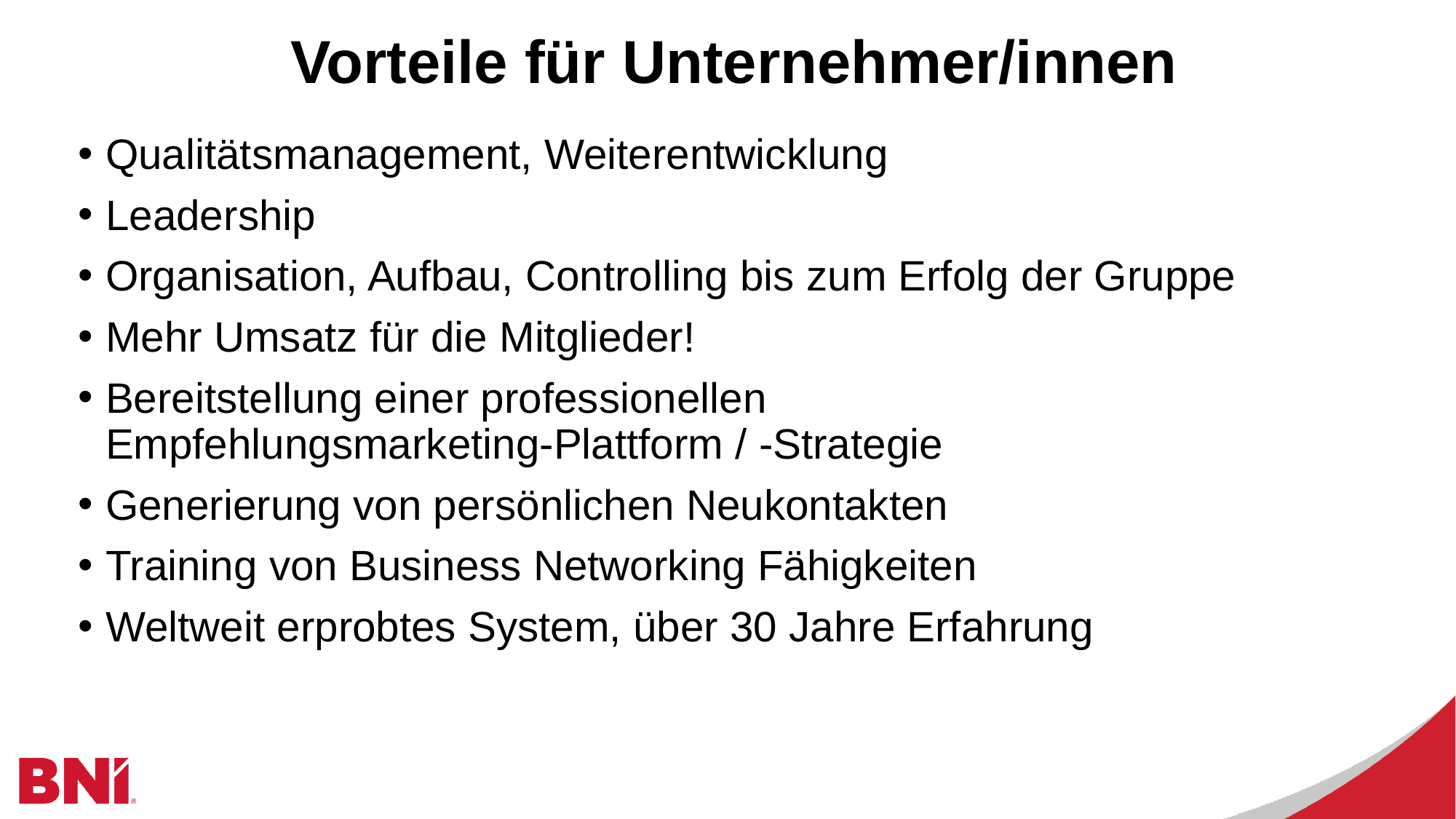

# Vorteile für Unternehmer/innen
Qualitätsmanagement, Weiterentwicklung
Leadership
Organisation, Aufbau, Controlling bis zum Erfolg der Gruppe
Mehr Umsatz für die Mitglieder!
Bereitstellung einer professionellen
Empfehlungsmarketing-Plattform / -Strategie
Generierung von persönlichen Neukontakten
Training von Business Networking Fähigkeiten
Weltweit erprobtes System, über 30 Jahre Erfahrung